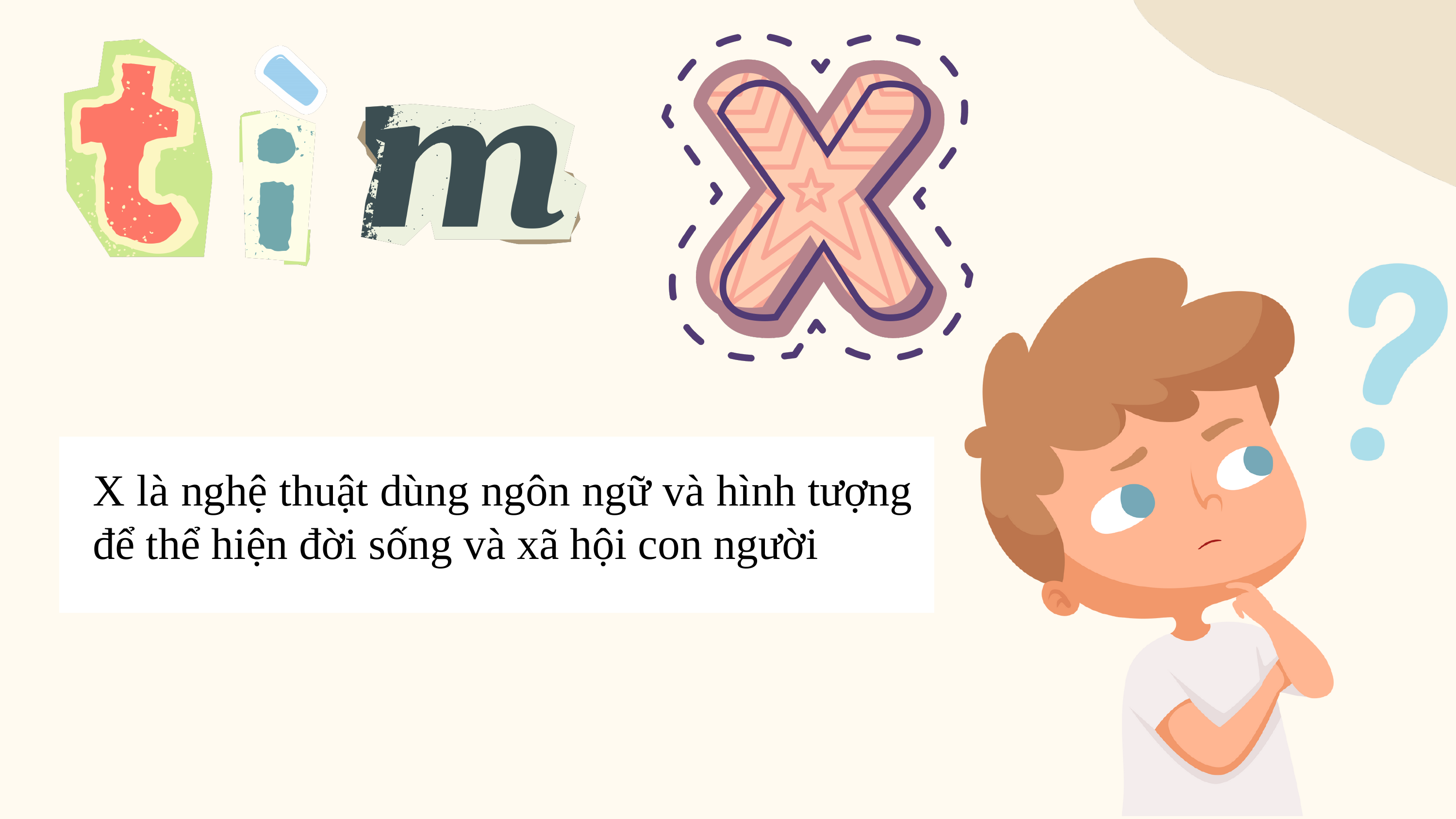

X là nghệ thuật dùng ngôn ngữ và hình tượng để thể hiện đời sống và xã hội con người